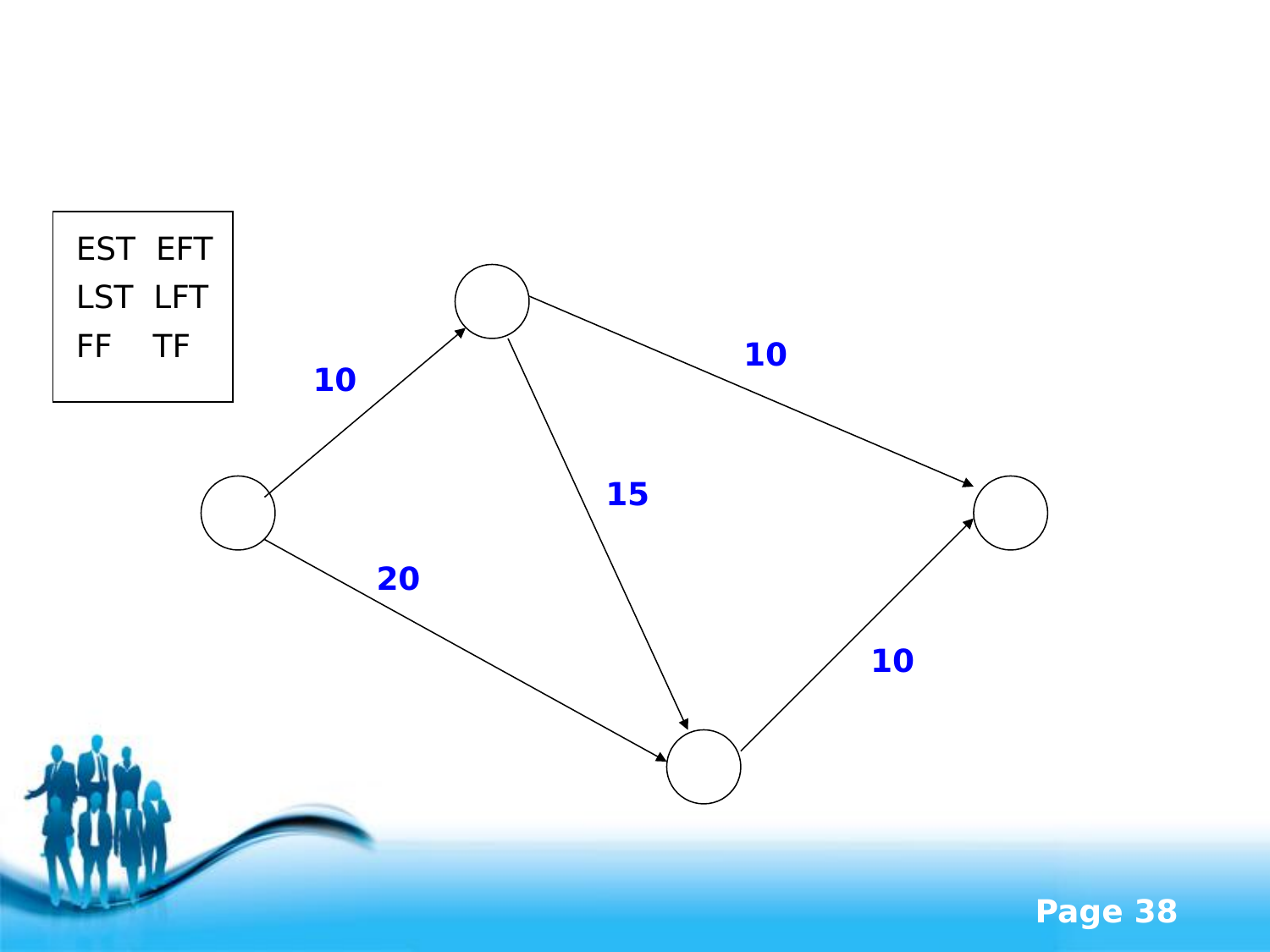

#

EST  EFT
LST  LFT
FF    TF

10

10
15

20
10